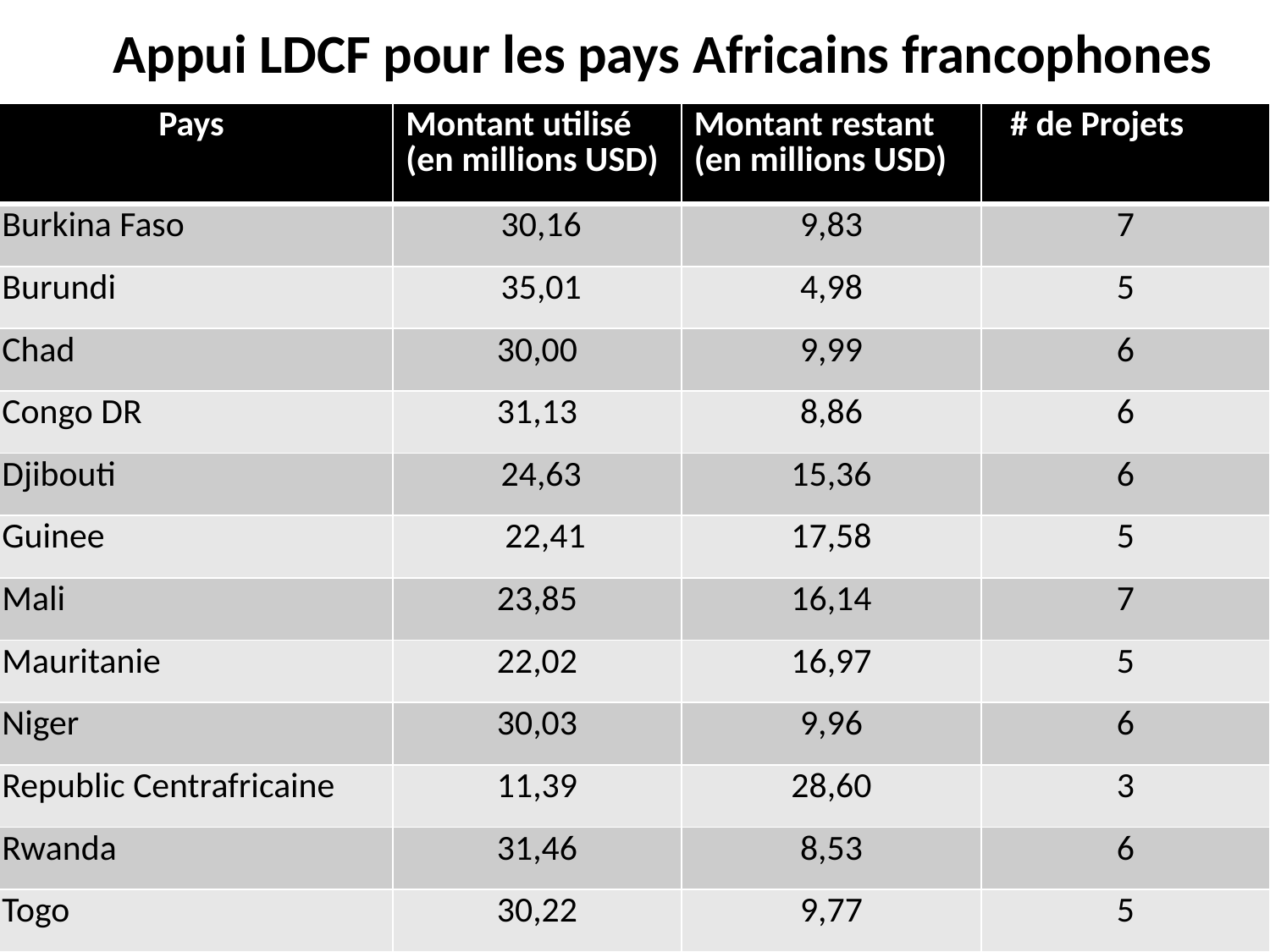

# Appui LDCF pour les pays Africains francophones
| Pays | Montant utilisé (en millions USD) | Montant restant (en millions USD) | # de Projets |
| --- | --- | --- | --- |
| Burkina Faso | 30,16 | 9,83 | 7 |
| Burundi | 35,01 | 4,98 | 5 |
| Chad | 30,00 | 9,99 | 6 |
| Congo DR | 31,13 | 8,86 | 6 |
| Djibouti | 24,63 | 15,36 | 6 |
| Guinee | 22,41 | 17,58 | 5 |
| Mali | 23,85 | 16,14 | 7 |
| Mauritanie | 22,02 | 16,97 | 5 |
| Niger | 30,03 | 9,96 | 6 |
| Republic Centrafricaine | 11,39 | 28,60 | 3 |
| Rwanda | 31,46 | 8,53 | 6 |
| Togo | 30,22 | 9,77 | 5 |